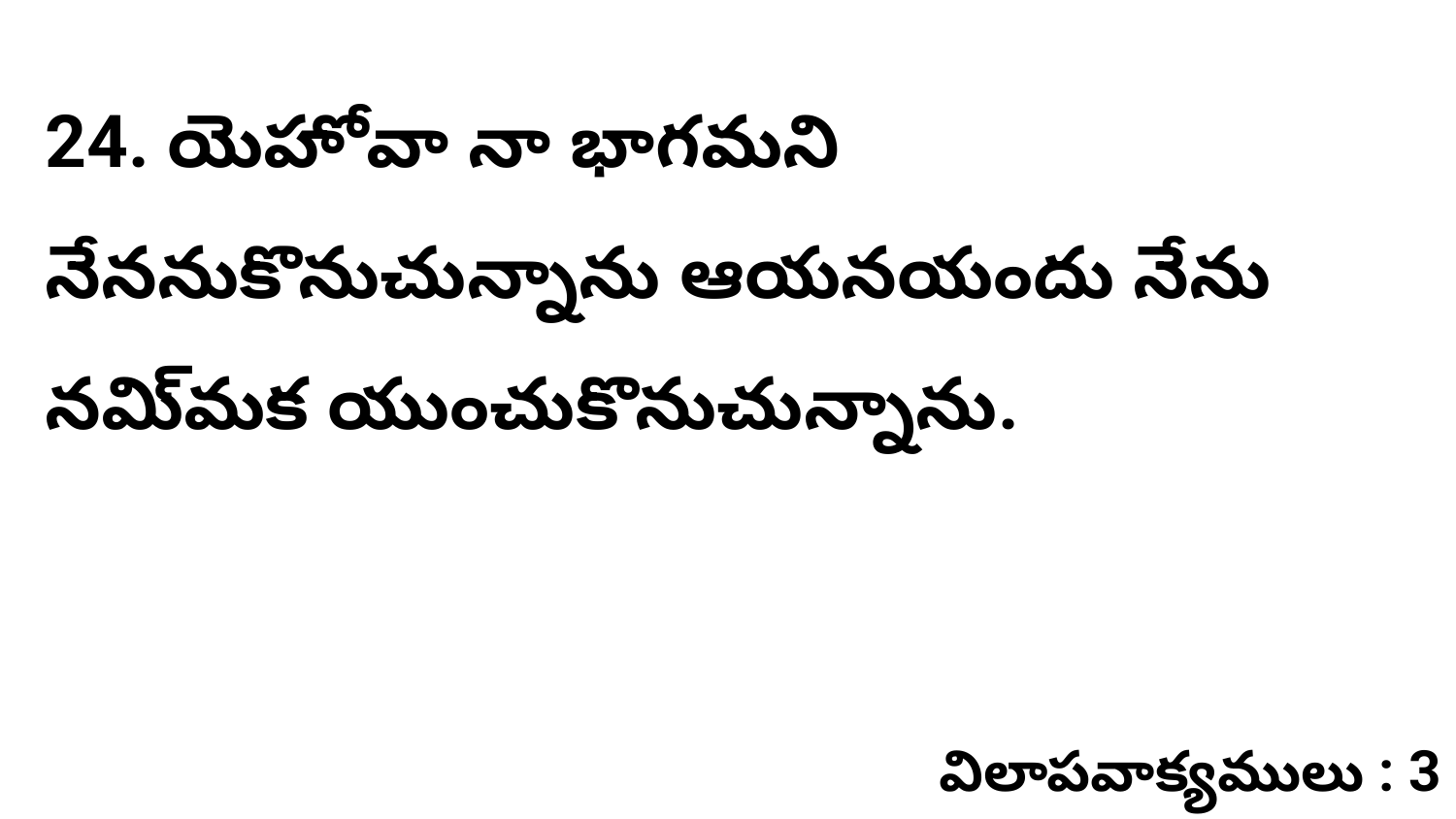

24. యెహోవా నా భాగమని నేననుకొనుచున్నాను ఆయనయందు నేను నమి్మక యుంచుకొనుచున్నాను.
విలాపవాక్యములు : 3